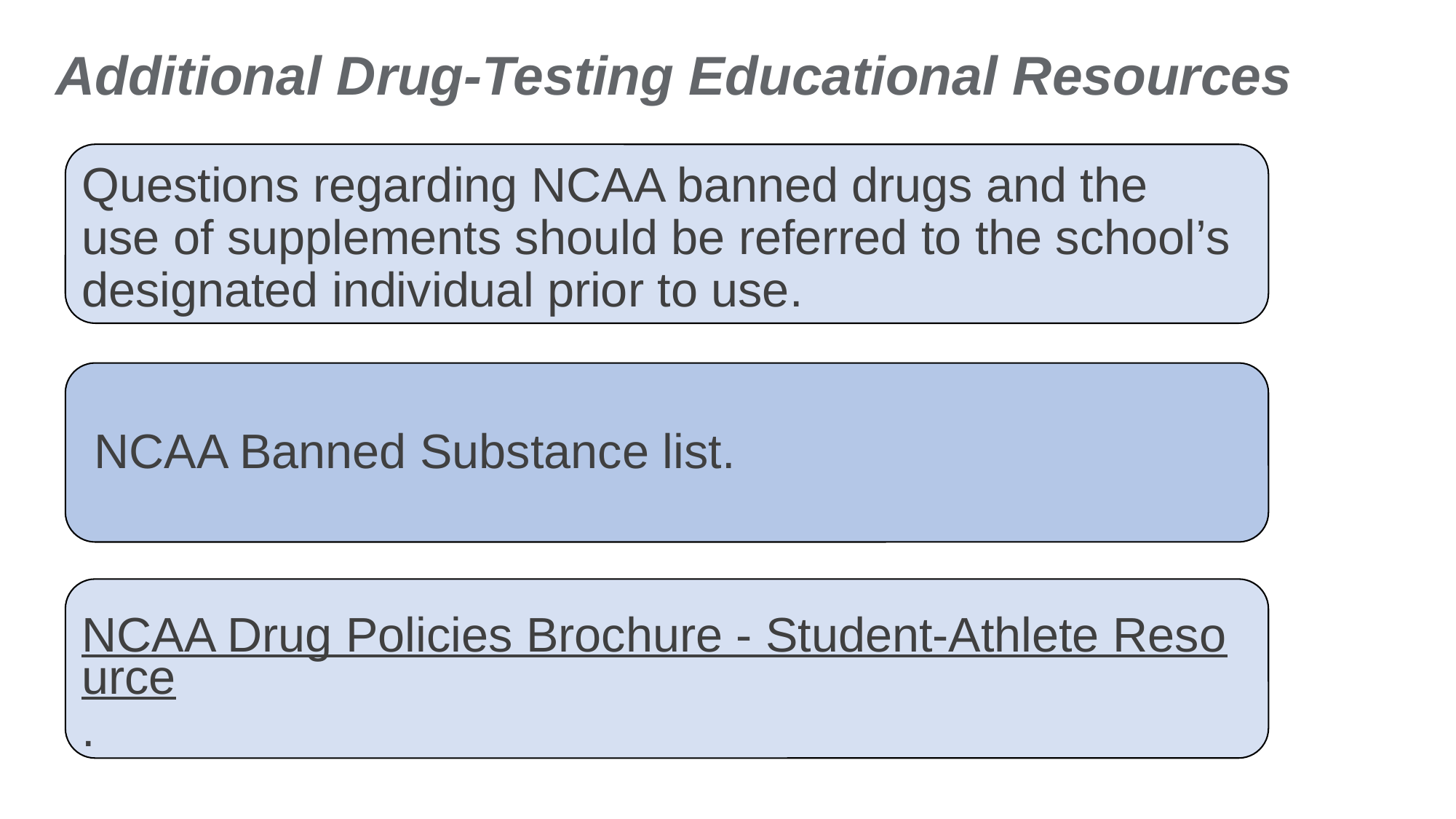

Additional Drug-Testing Educational Resources

Questions regarding NCAA banned drugs and the use of supplements should be referred to the school’s designated individual prior to use.

NCAA Banned Substance list.

NCAA Drug Policies Brochure - Student-Athlete Resource.